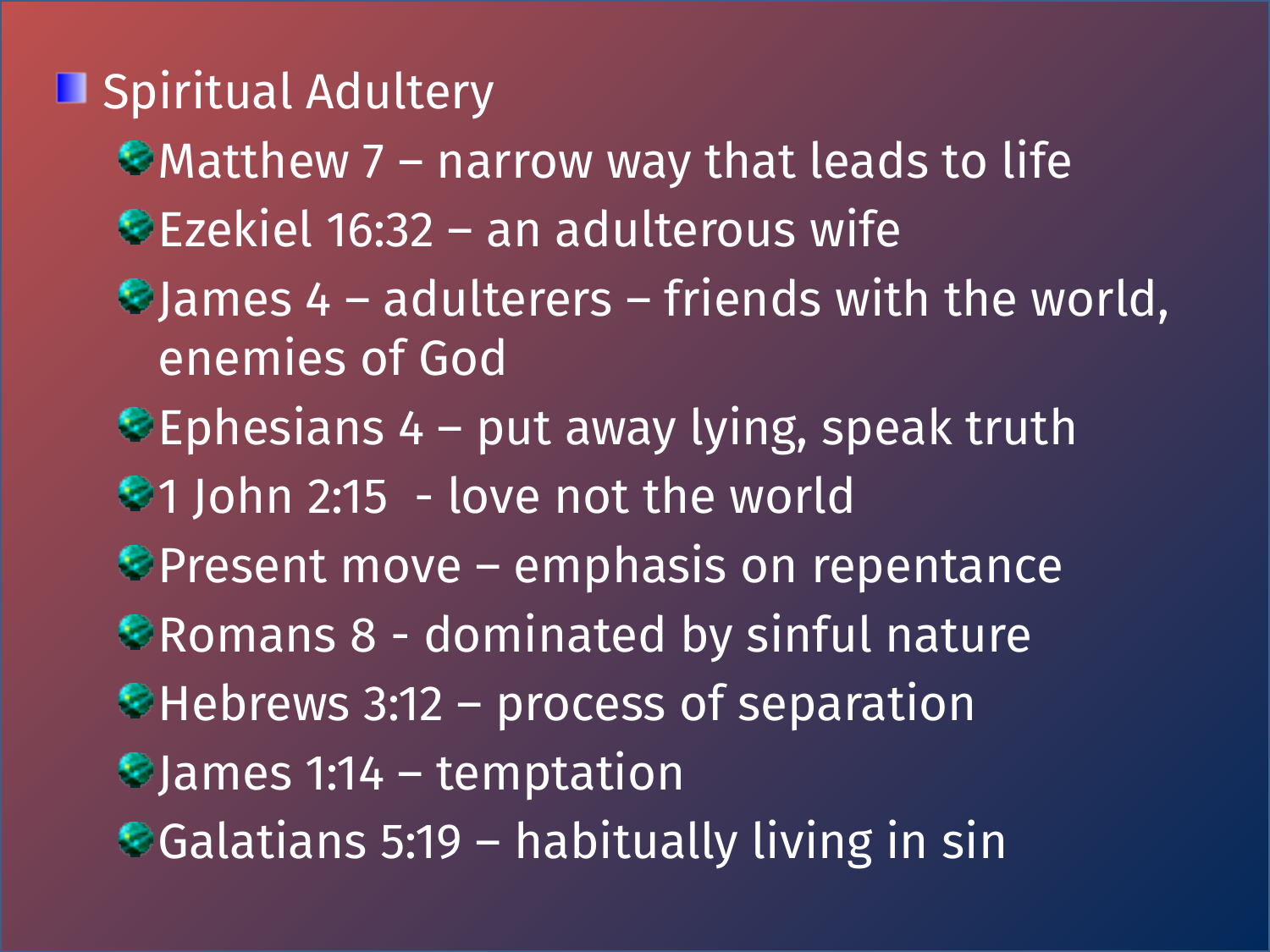

Spiritual Adultery
Matthew 7 – narrow way that leads to life
Ezekiel 16:32 – an adulterous wife
James 4 – adulterers – friends with the world, enemies of God
Ephesians 4 – put away lying, speak truth
1 John 2:15  - love not the world
Present move – emphasis on repentance
Romans 8 - dominated by sinful nature
Hebrews 3:12 – process of separation
James 1:14 – temptation
Galatians 5:19 – habitually living in sin